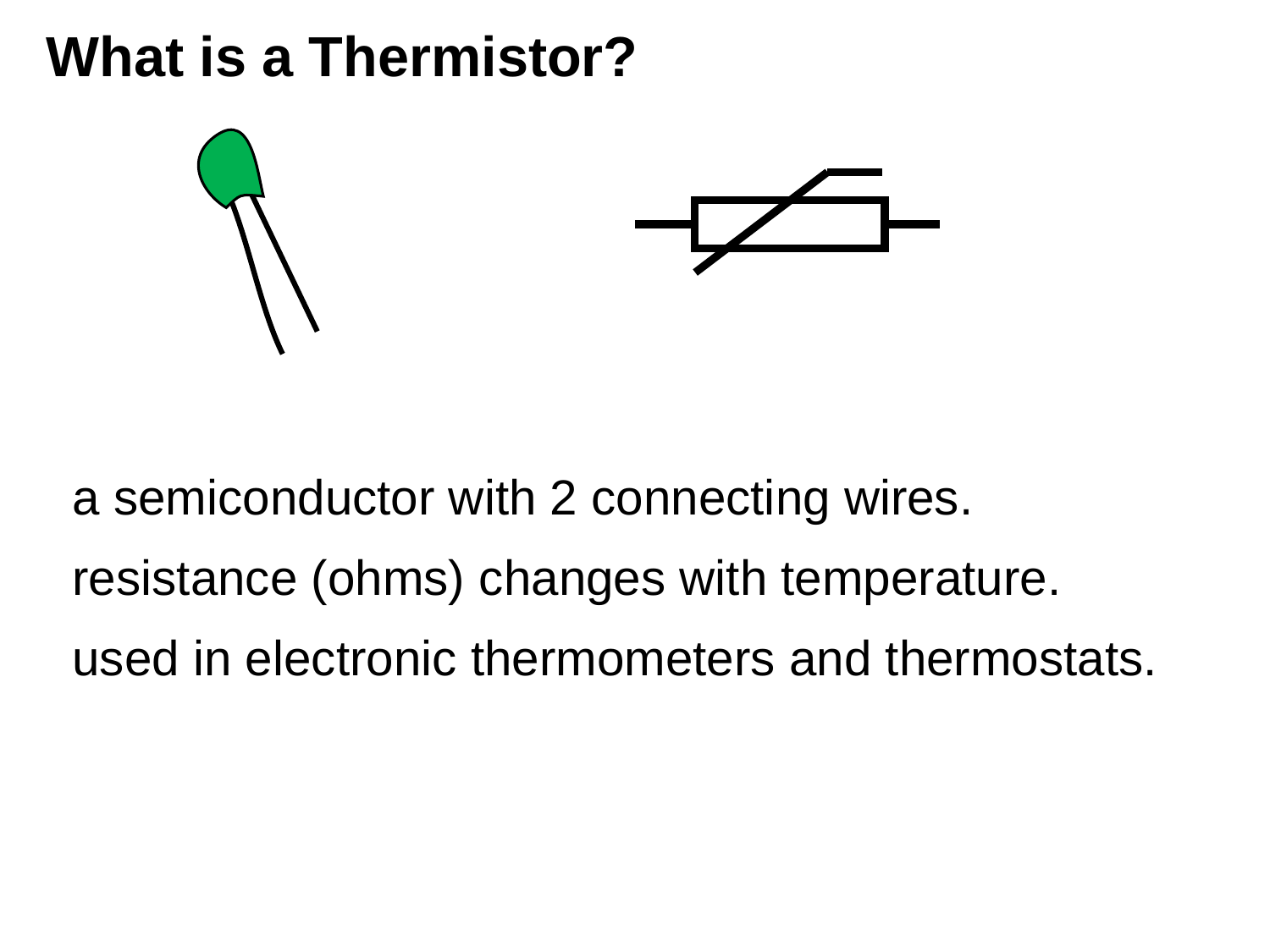

# What is a Thermistor?

a semiconductor with 2 connecting wires.
resistance (ohms) changes with temperature.
used in electronic thermometers and thermostats.